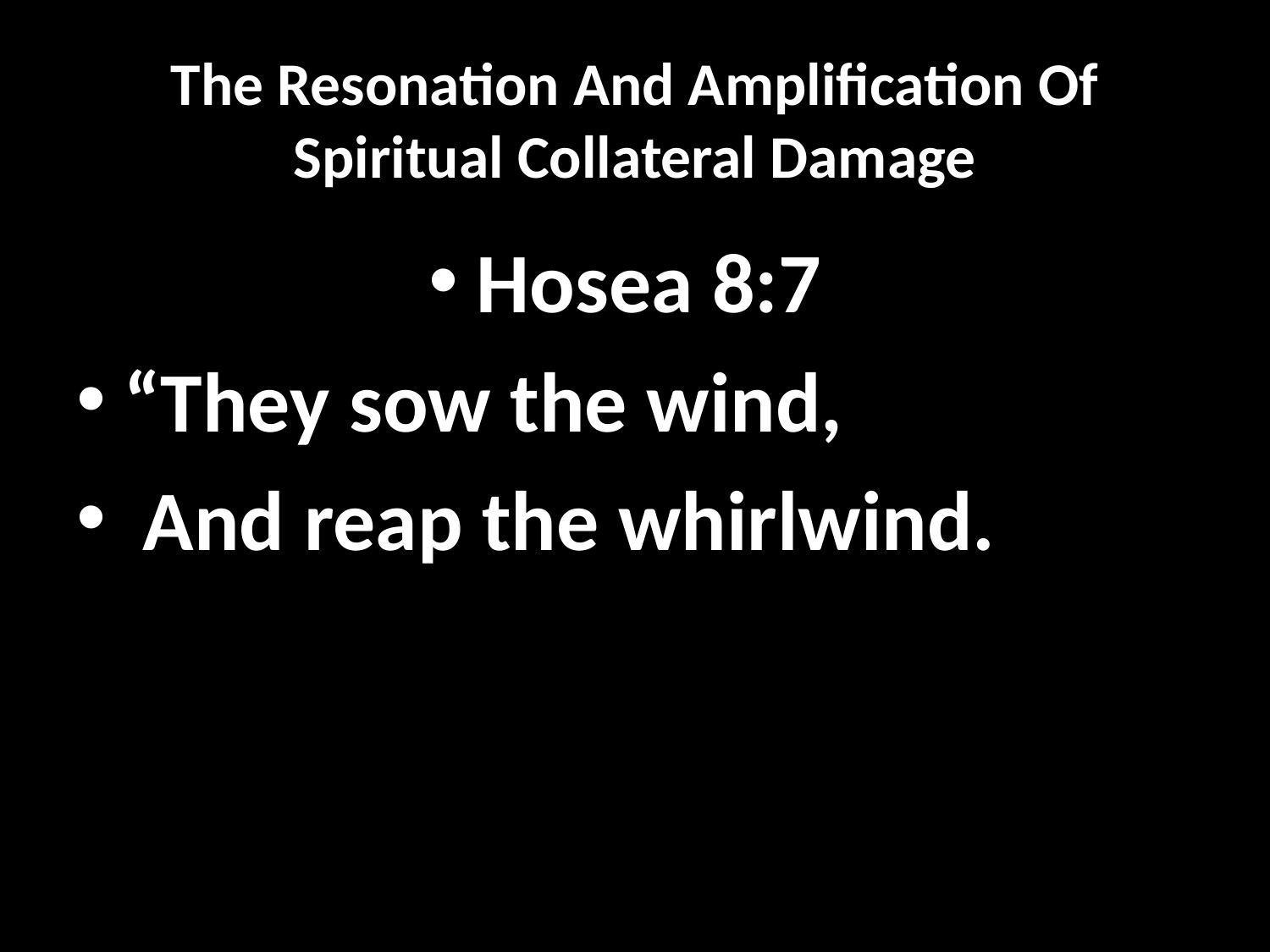

# The Resonation And Amplification Of Spiritual Collateral Damage
Hosea 8:7
“They sow the wind,
 And reap the whirlwind.